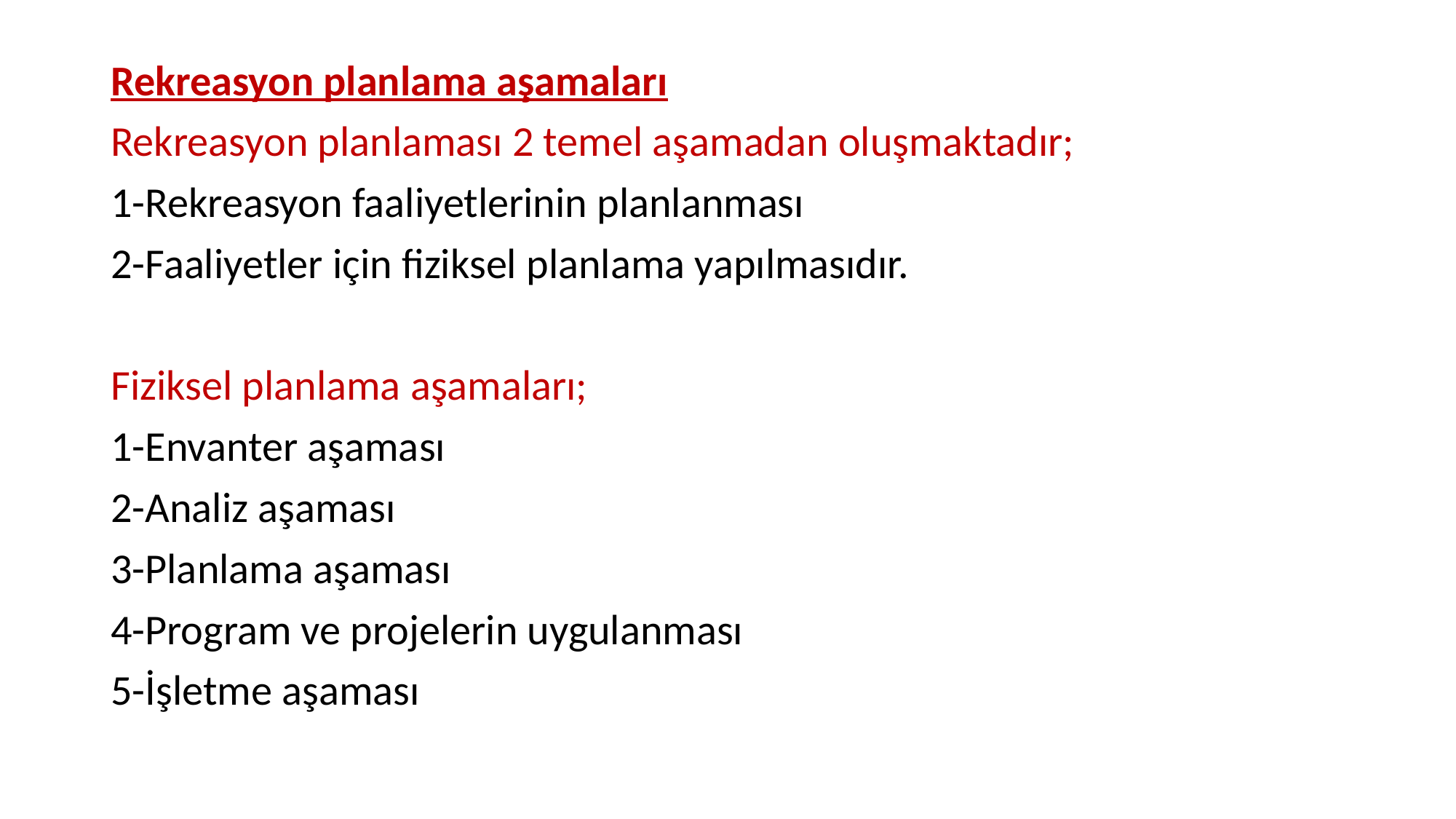

Rekreasyon planlama aşamaları
Rekreasyon planlaması 2 temel aşamadan oluşmaktadır;
1-Rekreasyon faaliyetlerinin planlanması
2-Faaliyetler için fiziksel planlama yapılmasıdır.

Fiziksel planlama aşamaları;
1-Envanter aşaması
2-Analiz aşaması
3-Planlama aşaması
4-Program ve projelerin uygulanması
5-İşletme aşaması